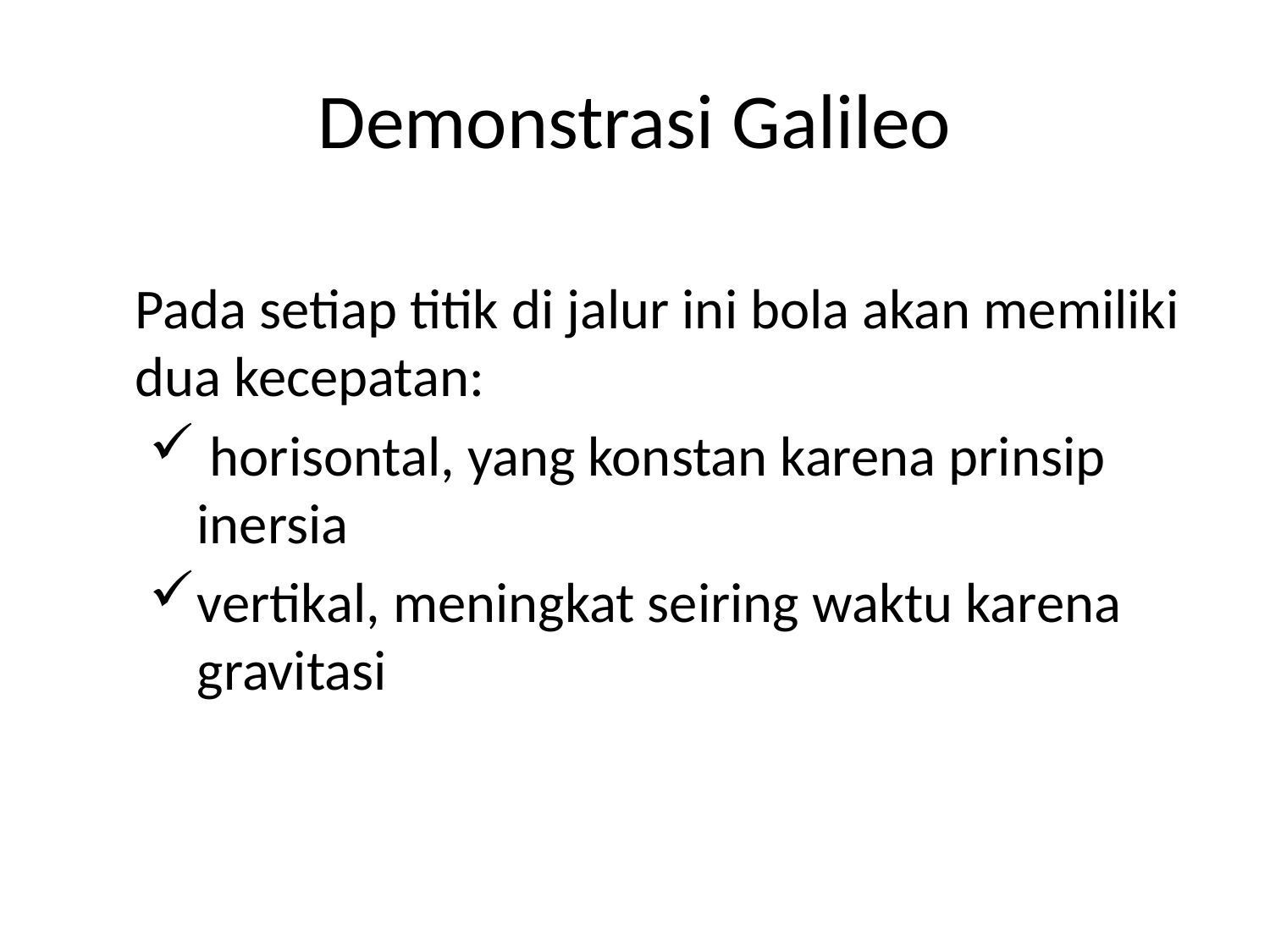

# Demonstrasi Galileo
	Pada setiap titik di jalur ini bola akan memiliki dua kecepatan:
 horisontal, yang konstan karena prinsip inersia
vertikal, meningkat seiring waktu karena gravitasi